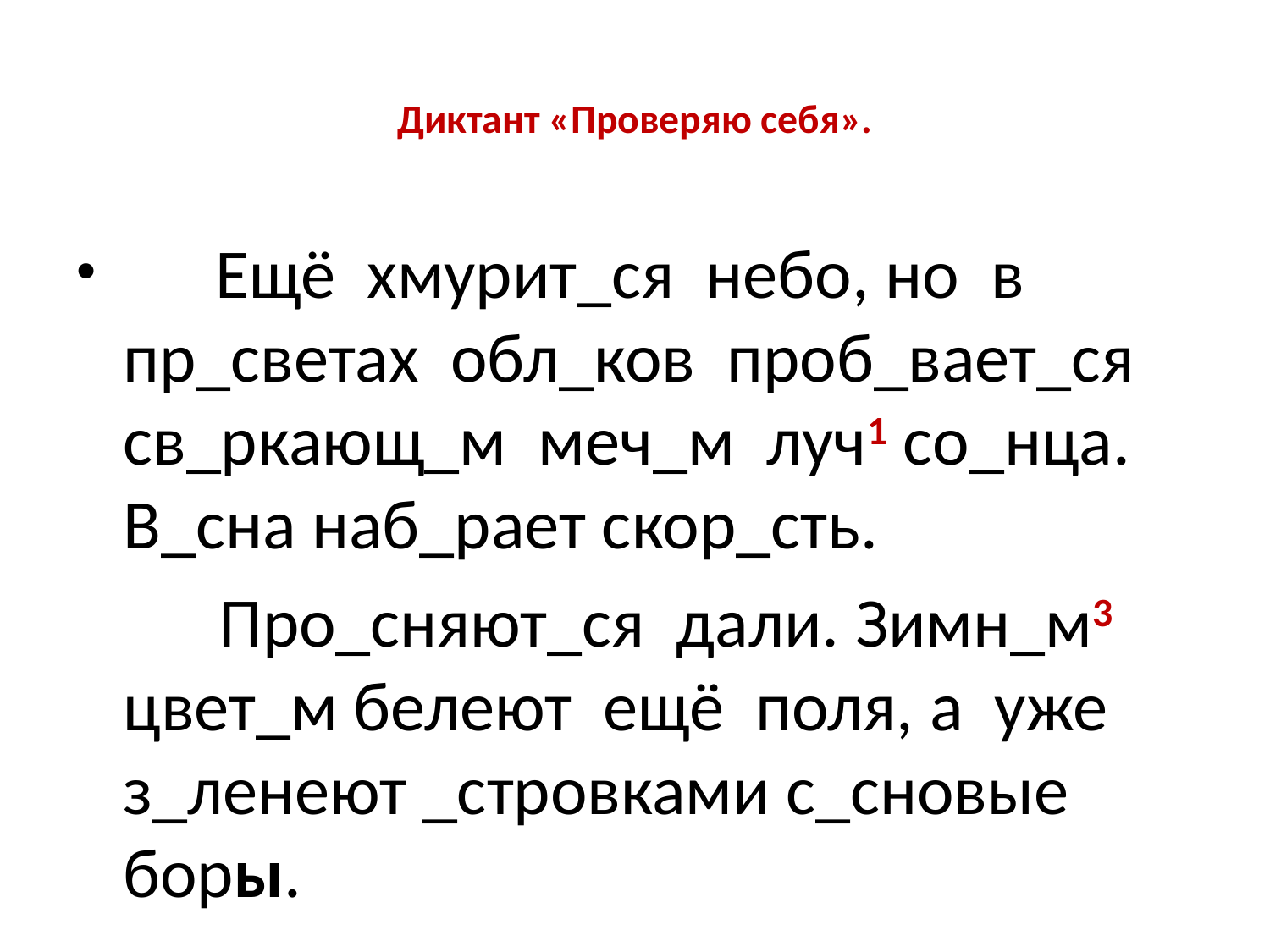

# Диктант «Проверяю себя».
       Ещё  хмурит_ся  небо, но  в пр_светах  обл_ков  проб_вает_ся св_ркающ_м  меч_м  луч1 со_нца. В_сна наб_рает скор_сть.
         Про_сняют_ся  дали. Зимн_м3  цвет_м белеют  ещё  поля, а  уже  з_ленеют _стровками с_сновые боры.